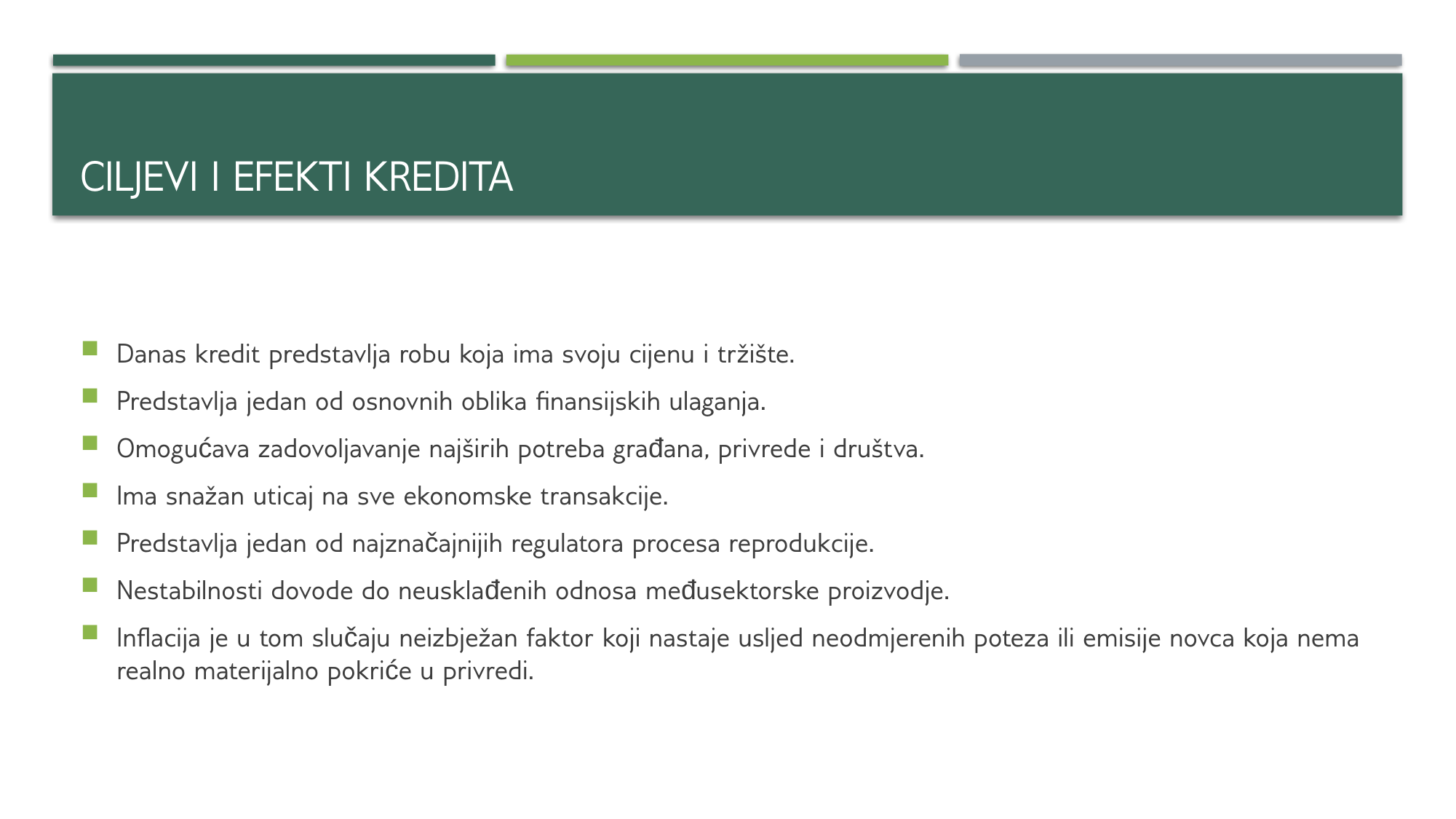

# Ciljevi i efekti kredita
Danas kredit predstavlja robu koja ima svoju cijenu i tržište.
Predstavlja jedan od osnovnih oblika finansijskih ulaganja.
Omogućava zadovoljavanje najširih potreba građana, privrede i društva.
Ima snažan uticaj na sve ekonomske transakcije.
Predstavlja jedan od najznačajnijih regulatora procesa reprodukcije.
Nestabilnosti dovode do neusklađenih odnosa međusektorske proizvodje.
Inflacija je u tom slučaju neizbježan faktor koji nastaje usljed neodmjerenih poteza ili emisije novca koja nema realno materijalno pokriće u privredi.